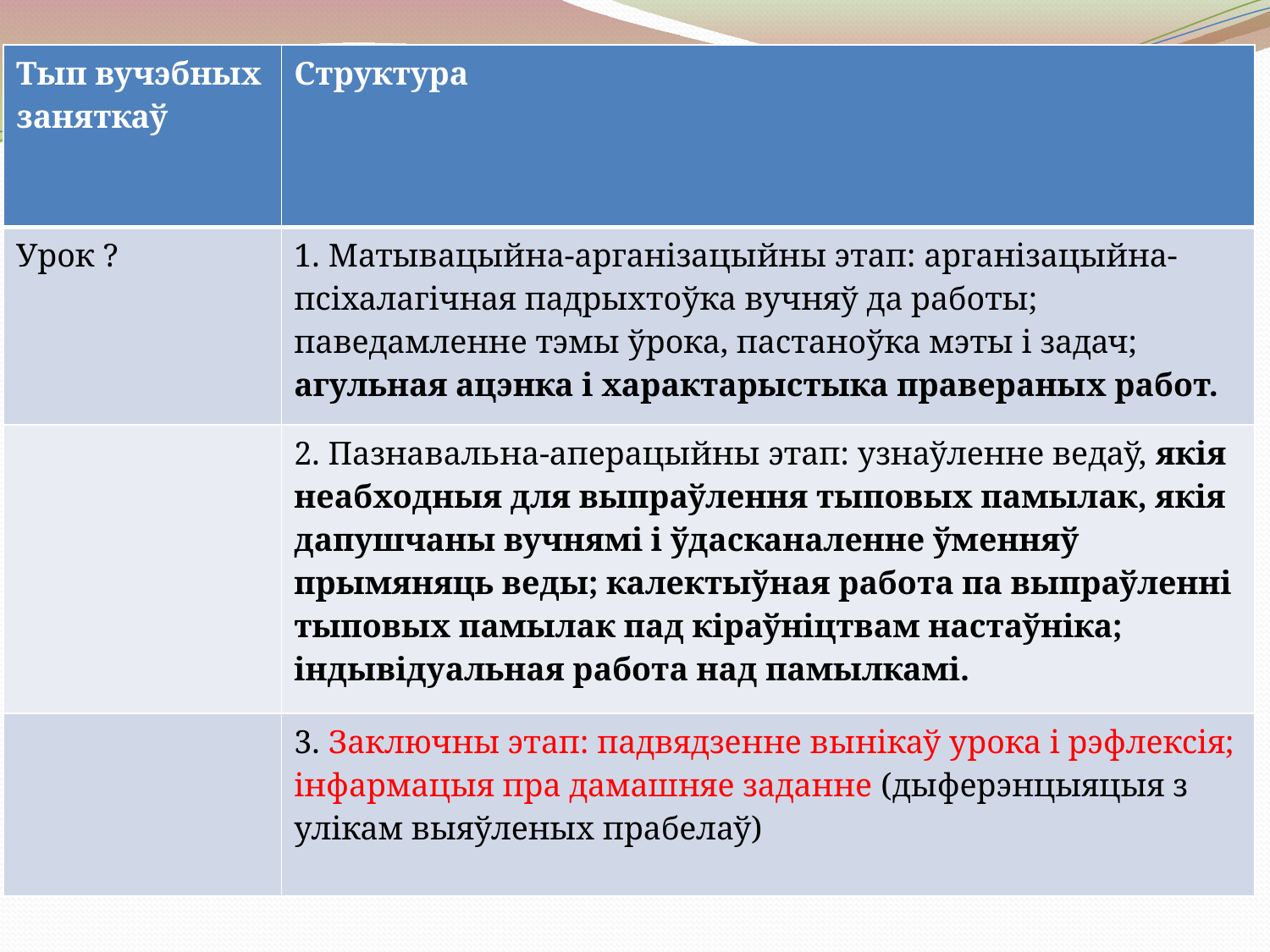

| Тып вучэбных заняткаў | Структура |
| --- | --- |
| Урок ? | 1. Матывацыйна-арганізацыйны этап: арганізацыйна-псіхалагічная падрыхтоўка вучняў да работы; паведамленне тэмы ўрока, пастаноўка мэты і задач; агульная ацэнка і характарыстыка правераных работ. |
|  | 2. Пазнавальна-аперацыйны этап: узнаўленне ведаў, якія неабходныя для выпраўлення тыповых памылак, якія дапушчаны вучнямі і ўдасканаленне ўменняў прымяняць веды; калектыўная работа па выпраўленні тыповых памылак пад кіраўніцтвам настаўніка; індывідуальная работа над памылкамі. |
|  | 3. Заключны этап: падвядзенне вынікаў урока і рэфлексія; інфармацыя пра дамашняе заданне (дыферэнцыяцыя з улікам выяўленых прабелаў) |